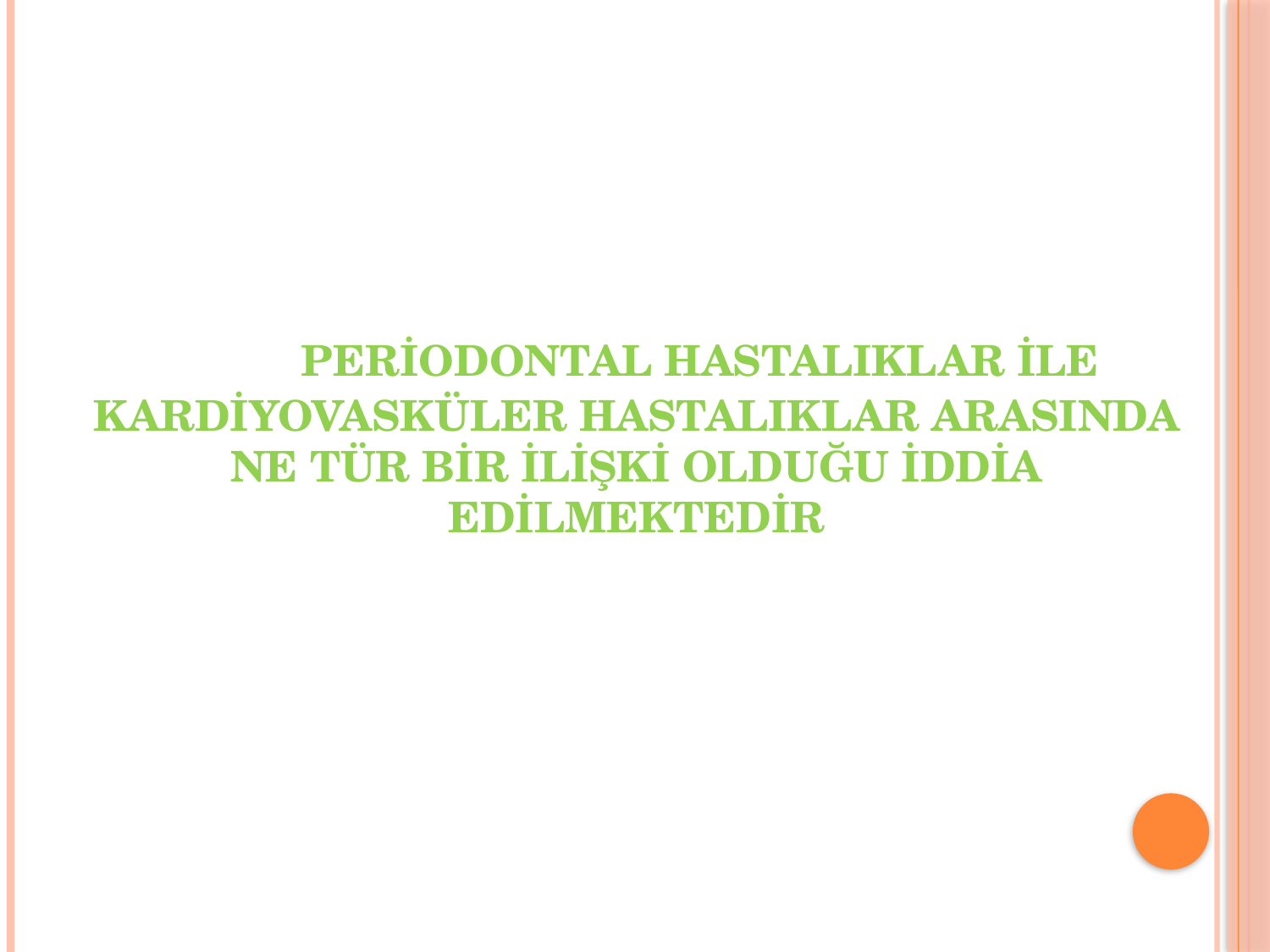

PERİODONTAL HASTALIKLAR İLE KARDİYOVASKÜLER HASTALIKLAR ARASINDA NE TÜR BİR İLİŞKİ OLDUĞU İDDİA EDİLMEKTEDİR